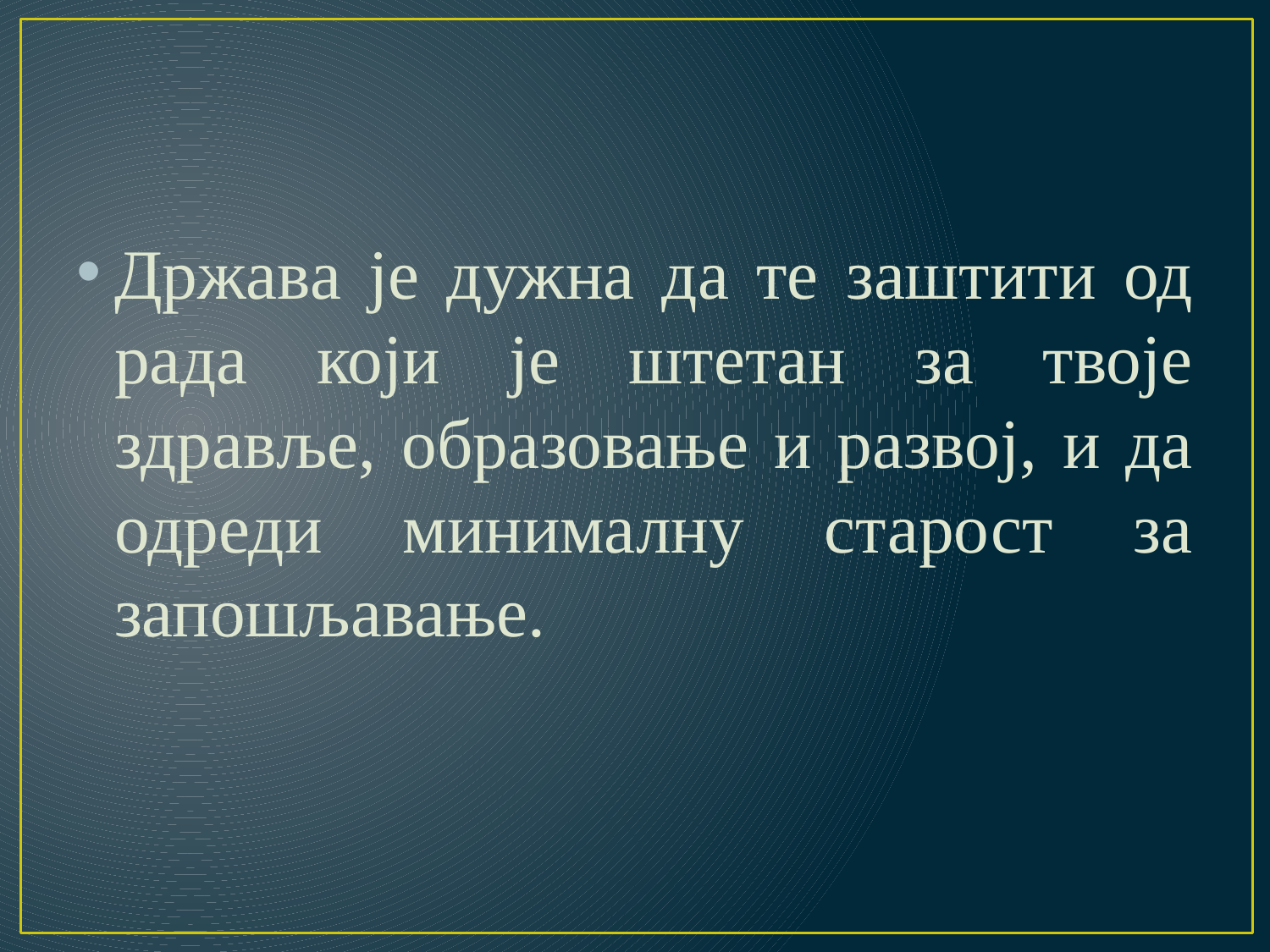

#
Држава је дужна да те заштити од рада који је штетан за твоје здравље, образовање и развој, и да одреди минималну старост за запошљавање.